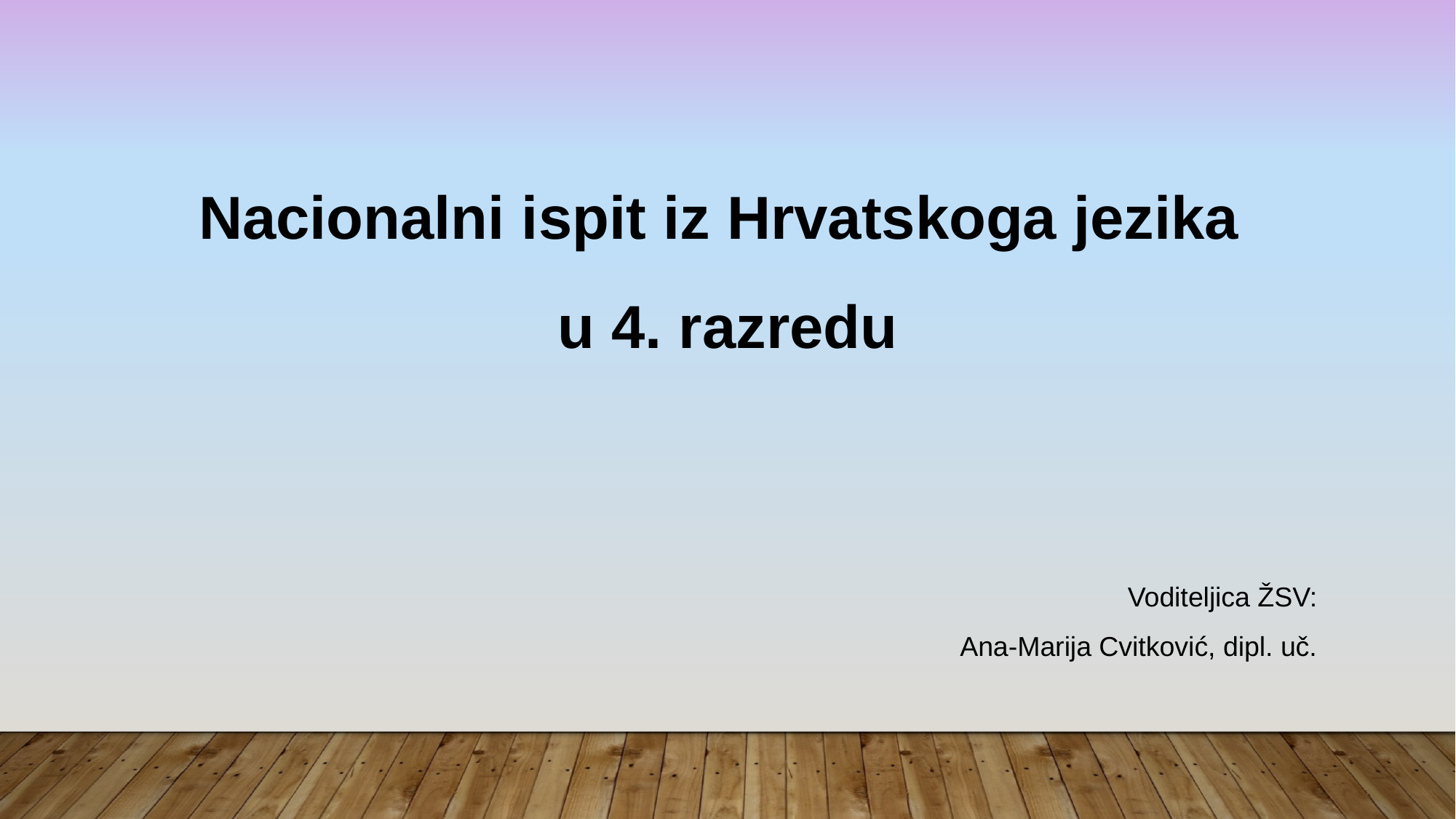

Nacionalni ispit iz Hrvatskoga jezika
u 4. razredu
Voditeljica ŽSV:
Ana-Marija Cvitković, dipl. uč.